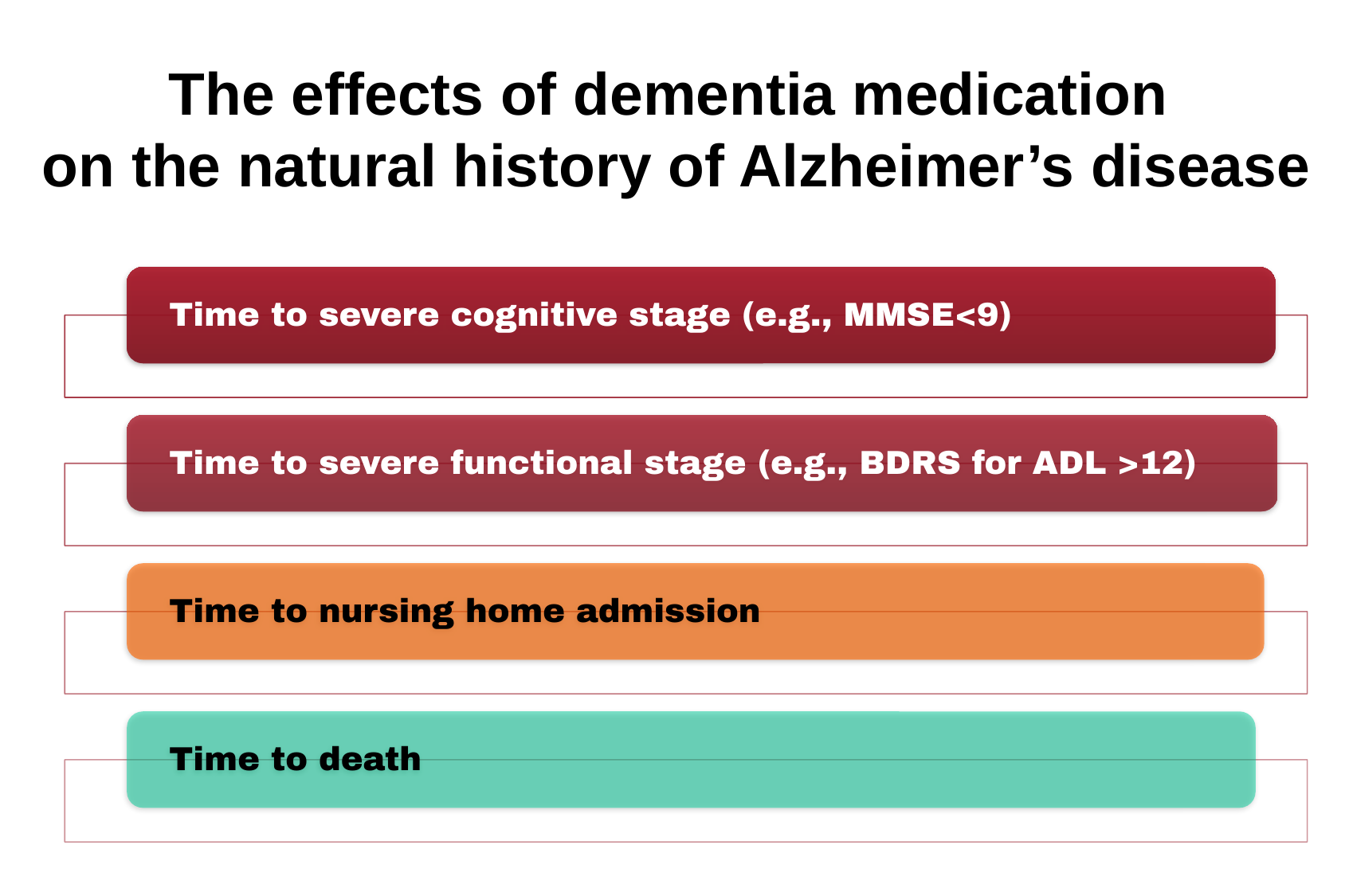

The effects of dementia medication
on the natural history of Alzheimer’s disease
Time to severe cognitive stage (e.g., MMSE<9)
Time to severe functional stage (e.g., BDRS for ADL >12)
Time to nursing home admission
Time to death